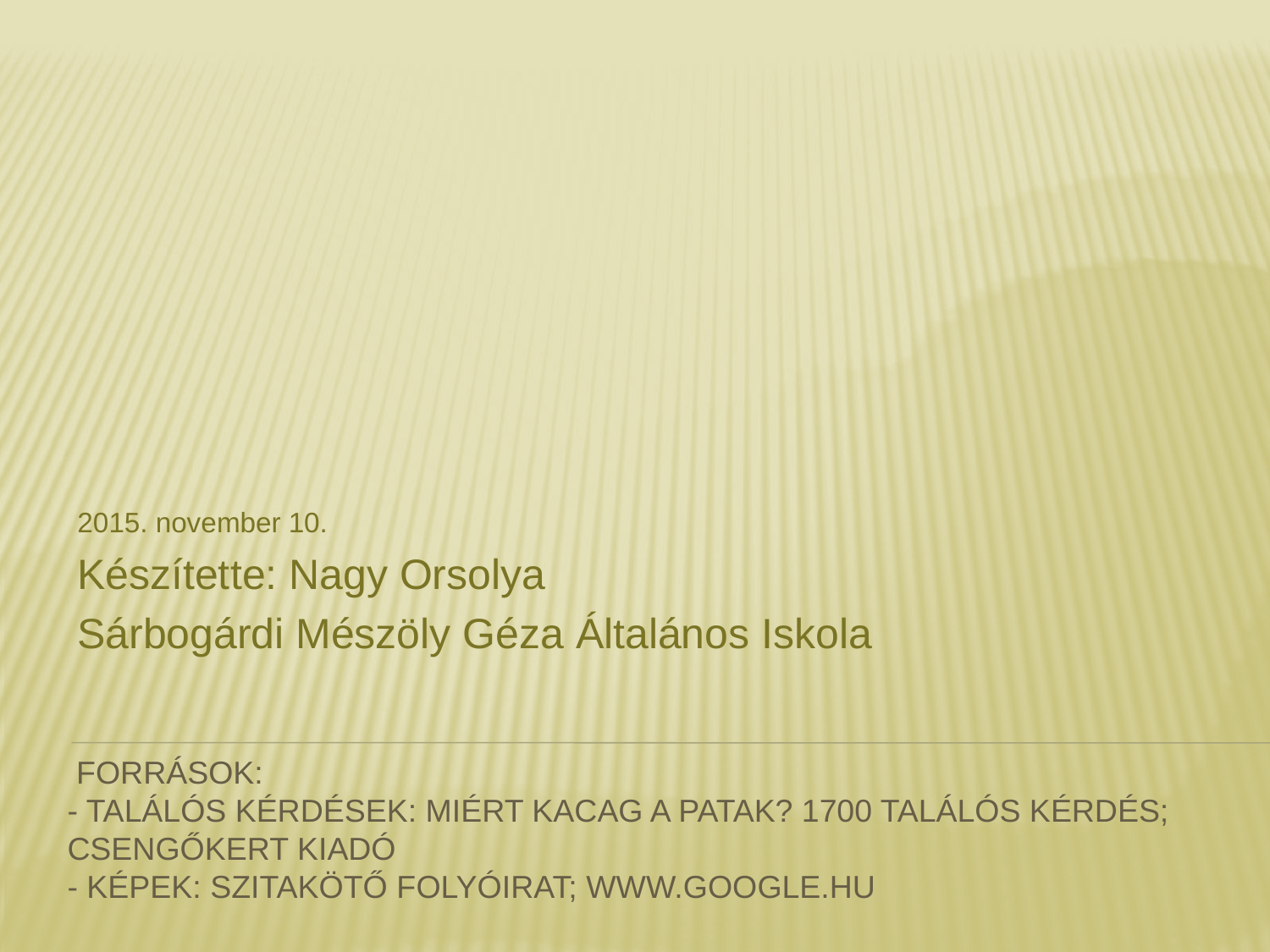

2015. november 10.
Készítette: Nagy Orsolya
Sárbogárdi Mészöly Géza Általános Iskola
# Források: - találós kérdések: Miért kacag a patak? 1700 találós kérdés; csengőkert kiadó - képek: szitakötő folyóirat; www.google.hu